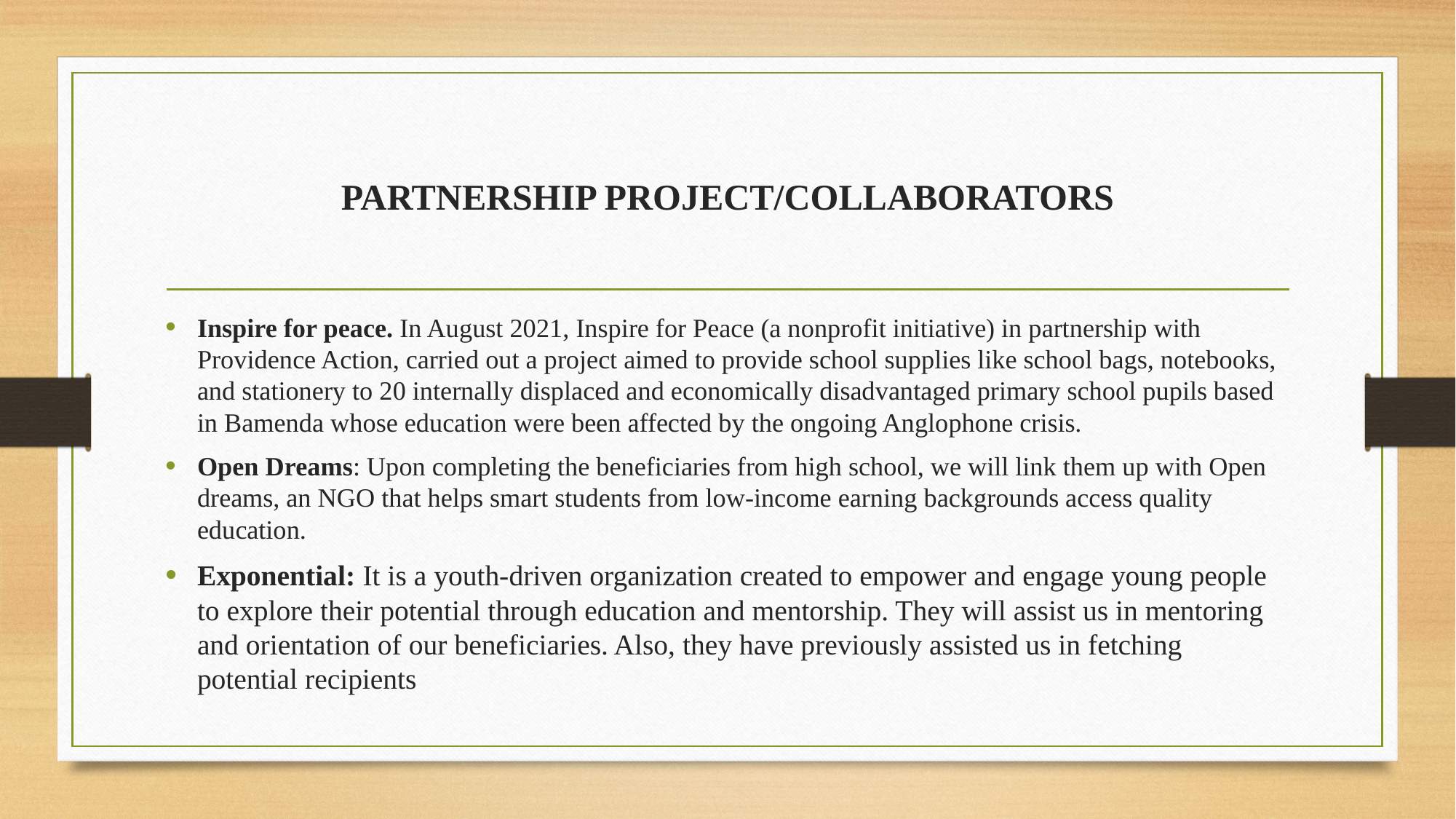

# PARTNERSHIP PROJECT/COLLABORATORS
Inspire for peace. In August 2021, Inspire for Peace (a nonprofit initiative) in partnership with Providence Action, carried out a project aimed to provide school supplies like school bags, notebooks, and stationery to 20 internally displaced and economically disadvantaged primary school pupils based in Bamenda whose education were been affected by the ongoing Anglophone crisis.
Open Dreams: Upon completing the beneficiaries from high school, we will link them up with Open dreams, an NGO that helps smart students from low-income earning backgrounds access quality education.
Exponential: It is a youth-driven organization created to empower and engage young people to explore their potential through education and mentorship. They will assist us in mentoring and orientation of our beneficiaries. Also, they have previously assisted us in fetching potential recipients